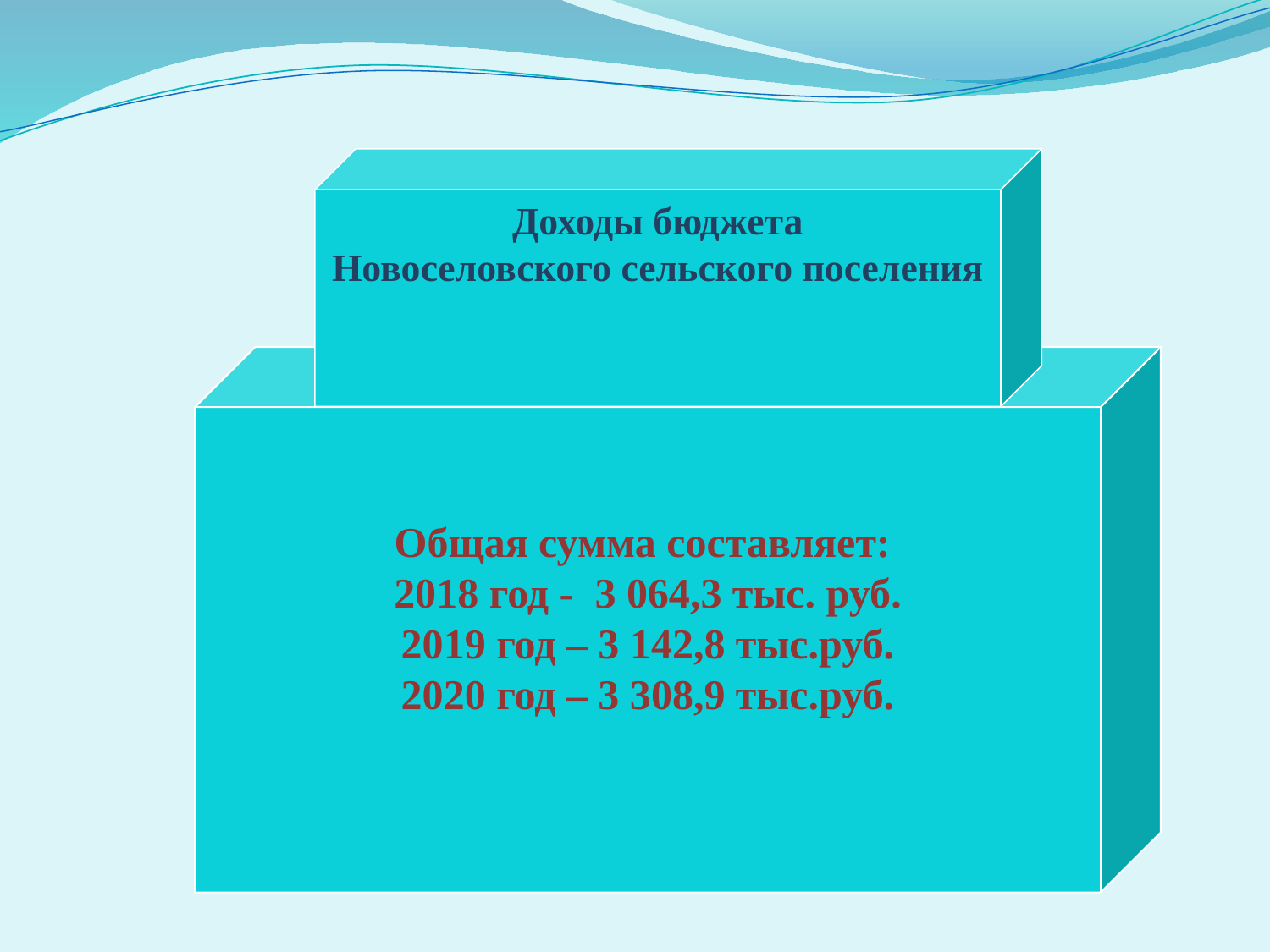

Доходы бюджета
Новоселовского сельского поселения

Общая сумма составляет:
2018 год -  3 064,3 тыс. руб.
2019 год – 3 142,8 тыс.руб.
2020 год – 3 308,9 тыс.руб.